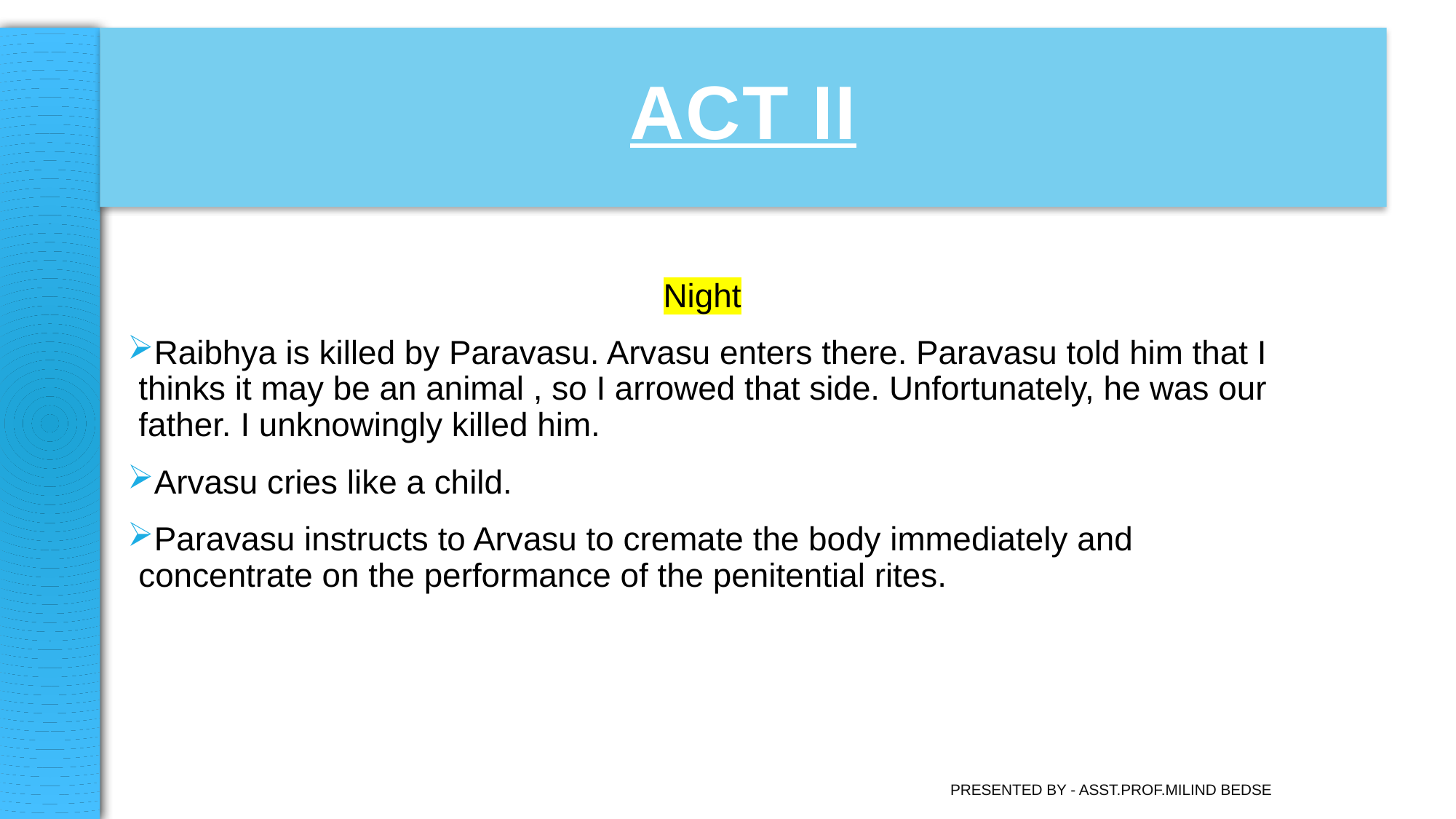

ACT II
#
Night
Raibhya is killed by Paravasu. Arvasu enters there. Paravasu told him that I thinks it may be an animal , so I arrowed that side. Unfortunately, he was our father. I unknowingly killed him.
Arvasu cries like a child.
Paravasu instructs to Arvasu to cremate the body immediately and concentrate on the performance of the penitential rites.
Presented by - Asst.Prof.Milind Bedse